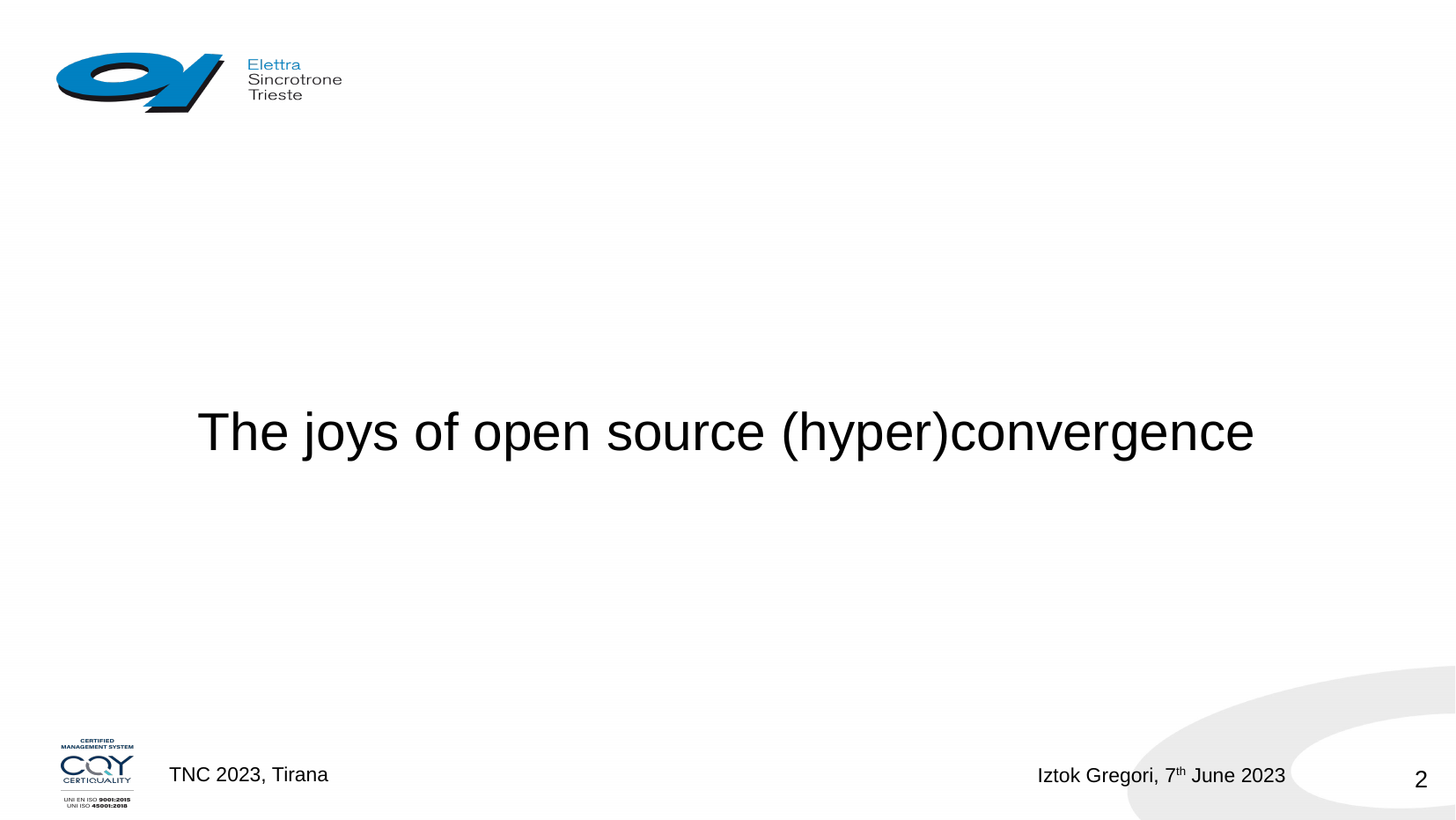

The joys of open source (hyper)convergence
2